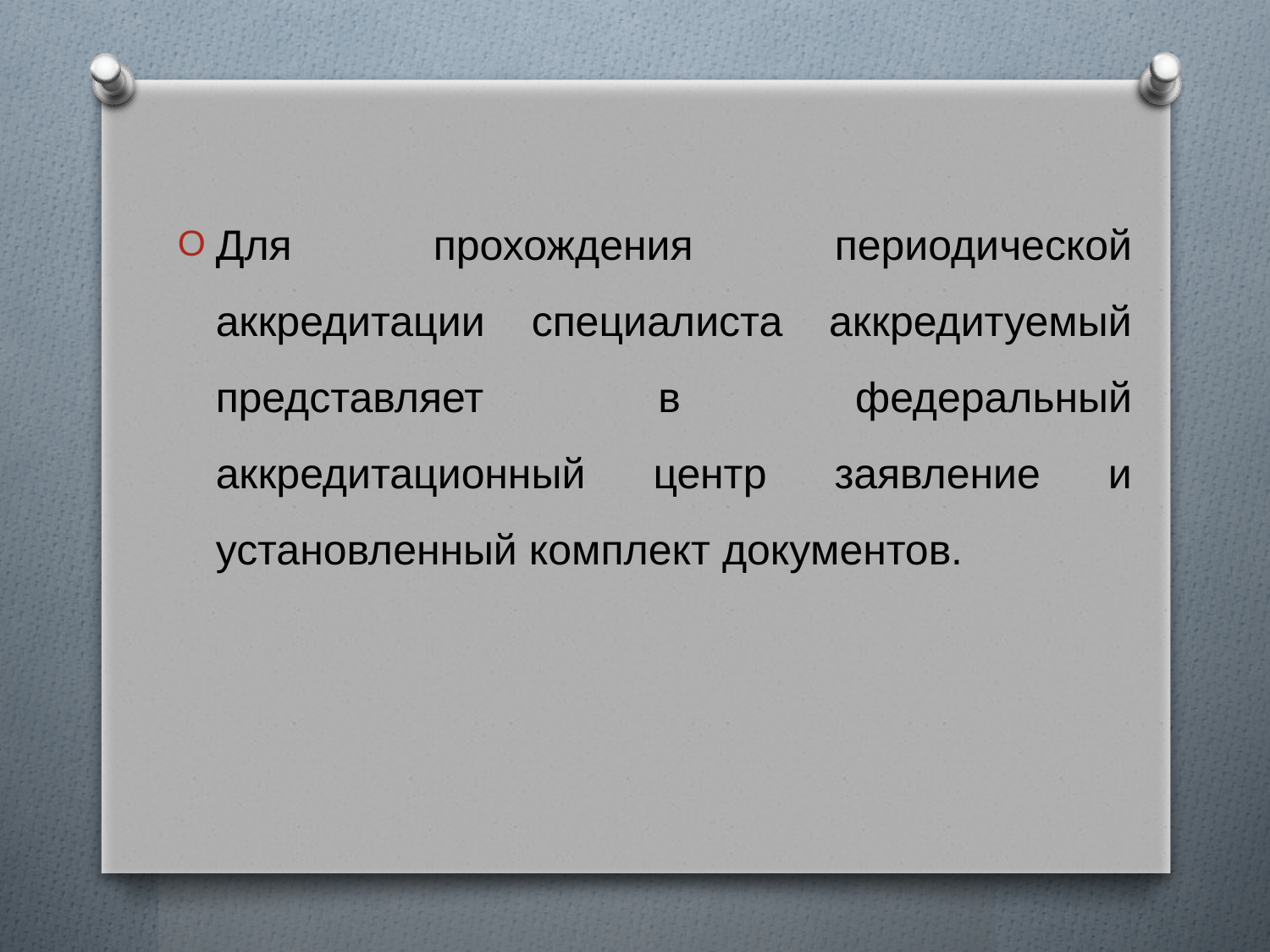

#
Для прохождения периодической аккредитации специалиста аккредитуемый представляет в федеральный аккредитационный центр заявление и установленный комплект документов.